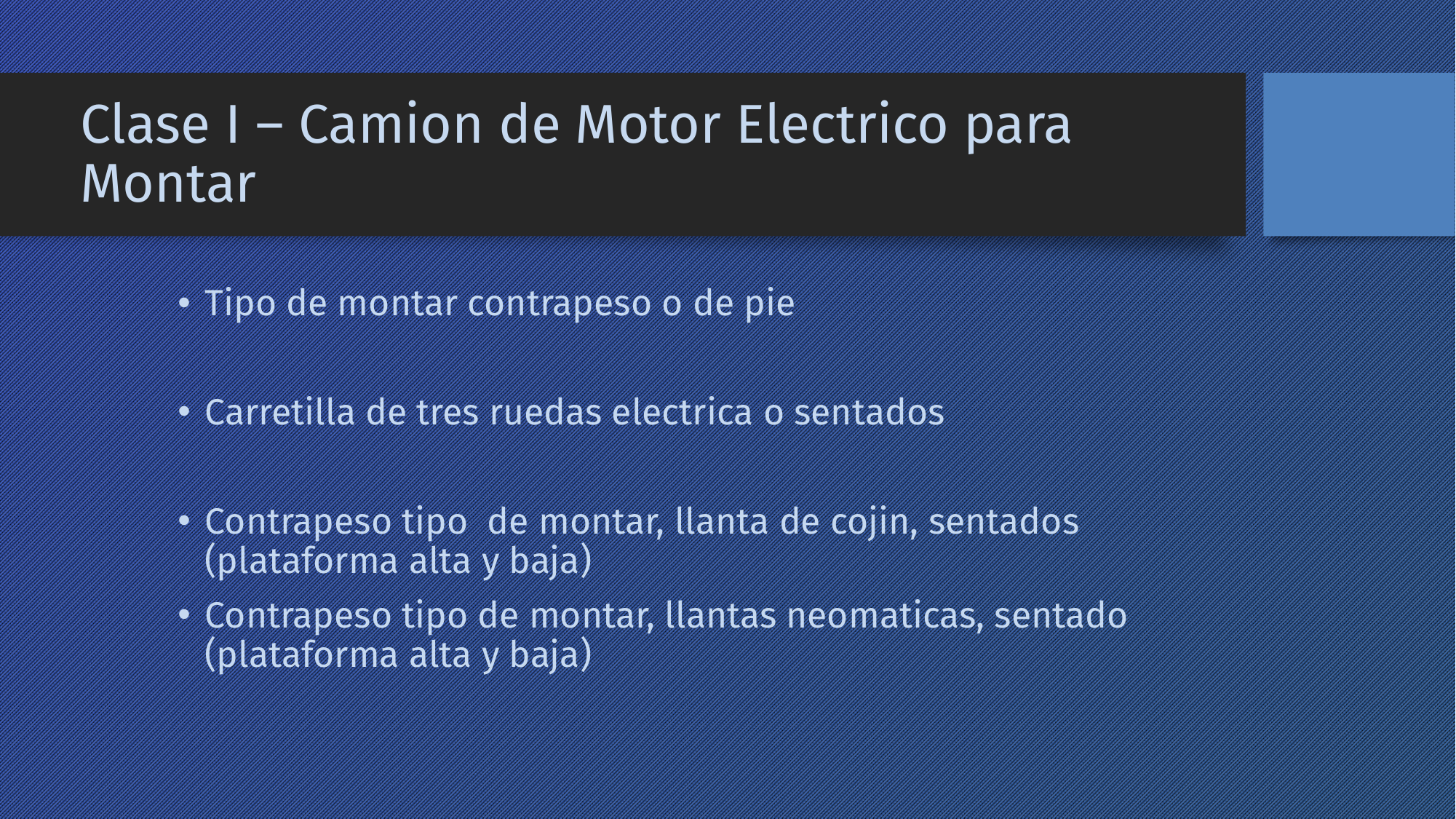

# Clase I – Camion de Motor Electrico para Montar
Tipo de montar contrapeso o de pie

Carretilla de tres ruedas electrica o sentados

Contrapeso tipo  de montar, llanta de cojin, sentados (plataforma alta y baja)
Contrapeso tipo de montar, llantas neomaticas, sentado (plataforma alta y baja)